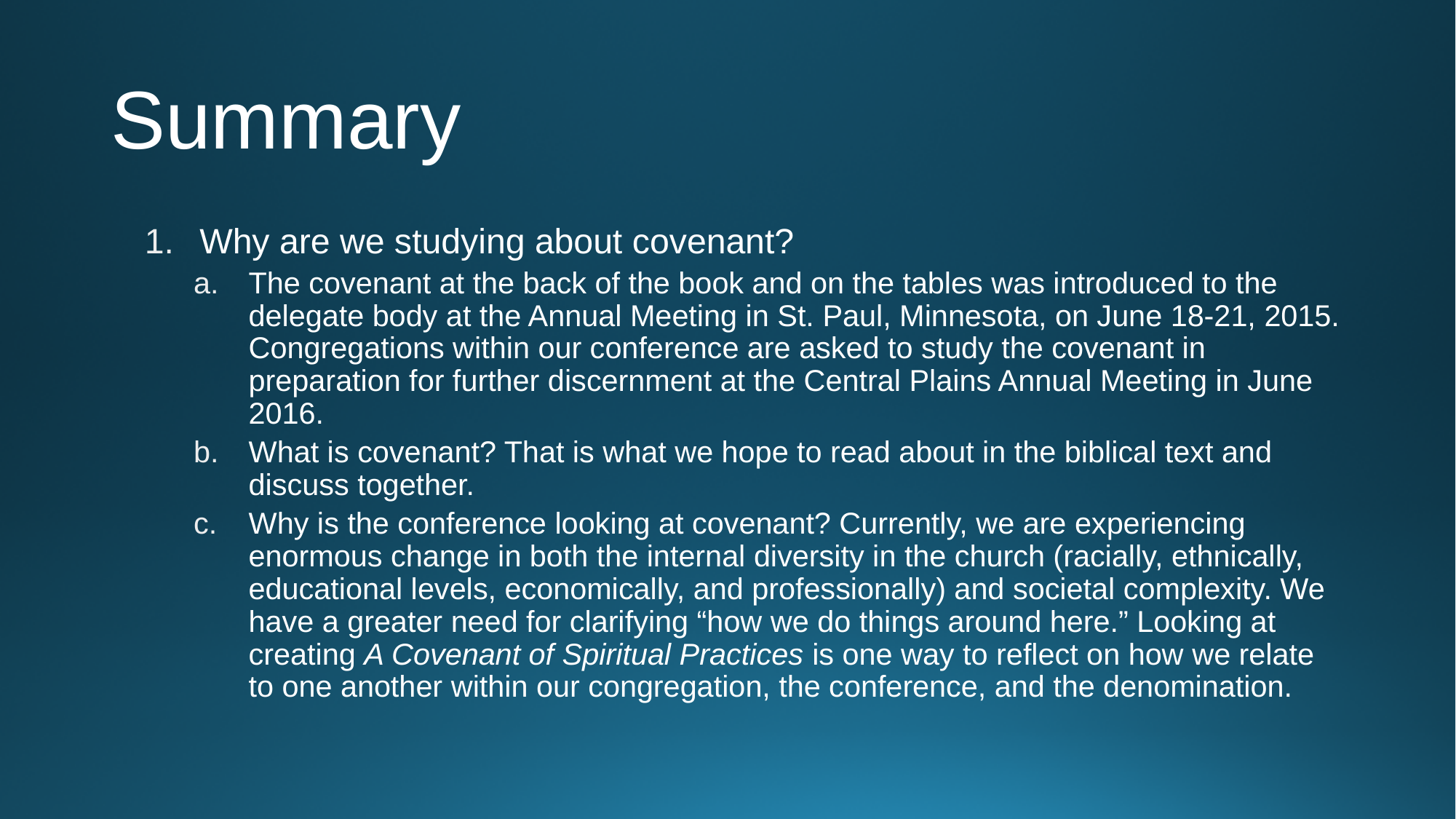

# Summary
Why are we studying about covenant?
The covenant at the back of the book and on the tables was introduced to the delegate body at the Annual Meeting in St. Paul, Minnesota, on June 18-21, 2015. Congregations within our conference are asked to study the covenant in preparation for further discernment at the Central Plains Annual Meeting in June 2016.
What is covenant? That is what we hope to read about in the biblical text and discuss together.
Why is the conference looking at covenant? Currently, we are experiencing enormous change in both the internal diversity in the church (racially, ethnically, educational levels, economically, and professionally) and societal complexity. We have a greater need for clarifying “how we do things around here.” Looking at creating A Covenant of Spiritual Practices is one way to reflect on how we relate to one another within our congregation, the conference, and the denomination.